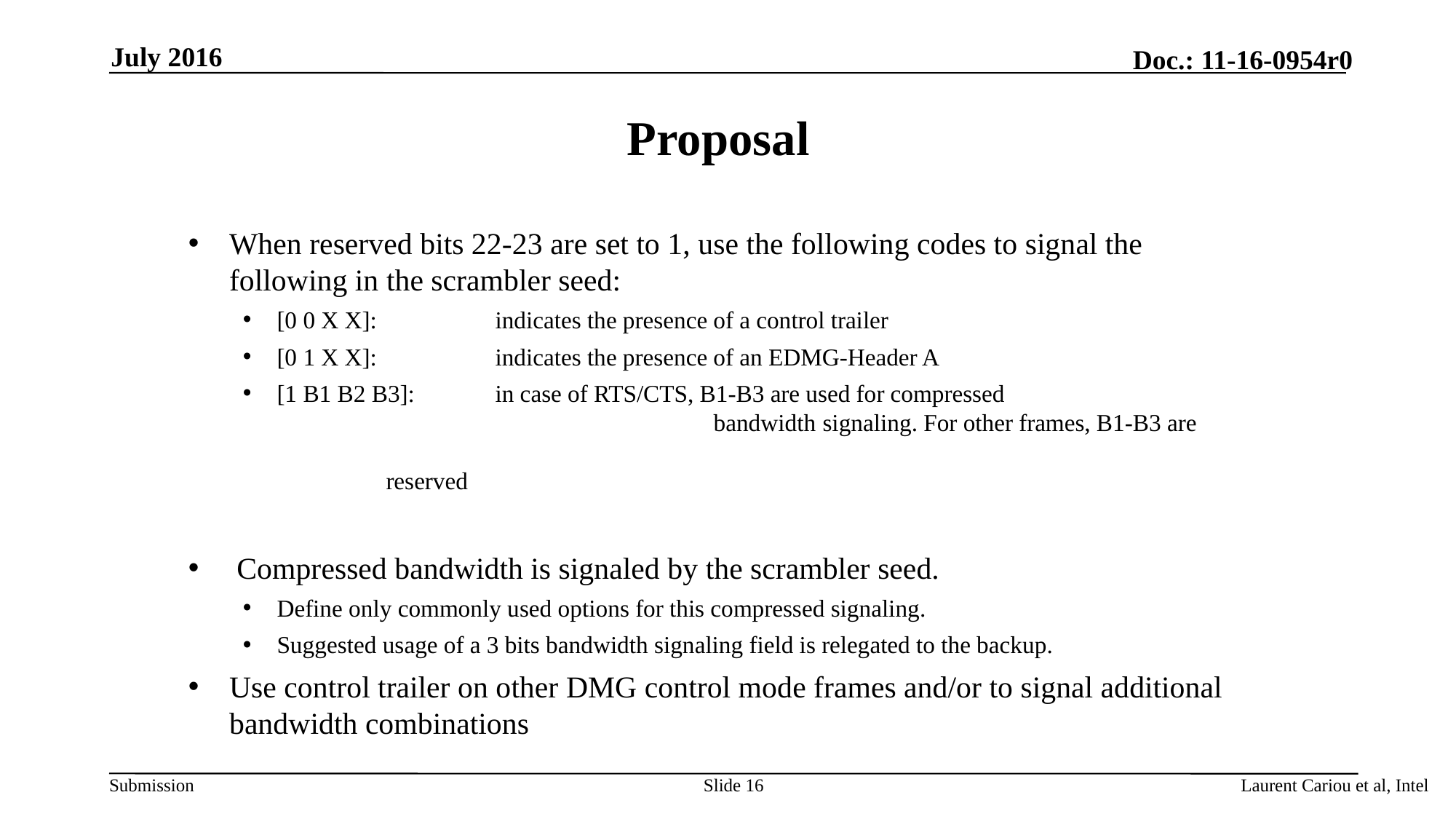

July 2016
# Proposal
When reserved bits 22-23 are set to 1, use the following codes to signal the following in the scrambler seed:
[0 0 X X]:		indicates the presence of a control trailer
[0 1 X X]:		indicates the presence of an EDMG-Header A
[1 B1 B2 B3]: 	in case of RTS/CTS, B1-B3 are used for compressed
				bandwidth	signaling. For other frames, B1-B3 are 									reserved

 Compressed bandwidth is signaled by the scrambler seed.
Define only commonly used options for this compressed signaling.
Suggested usage of a 3 bits bandwidth signaling field is relegated to the backup.
Use control trailer on other DMG control mode frames and/or to signal additional bandwidth combinations
Slide 16
Laurent Cariou et al, Intel